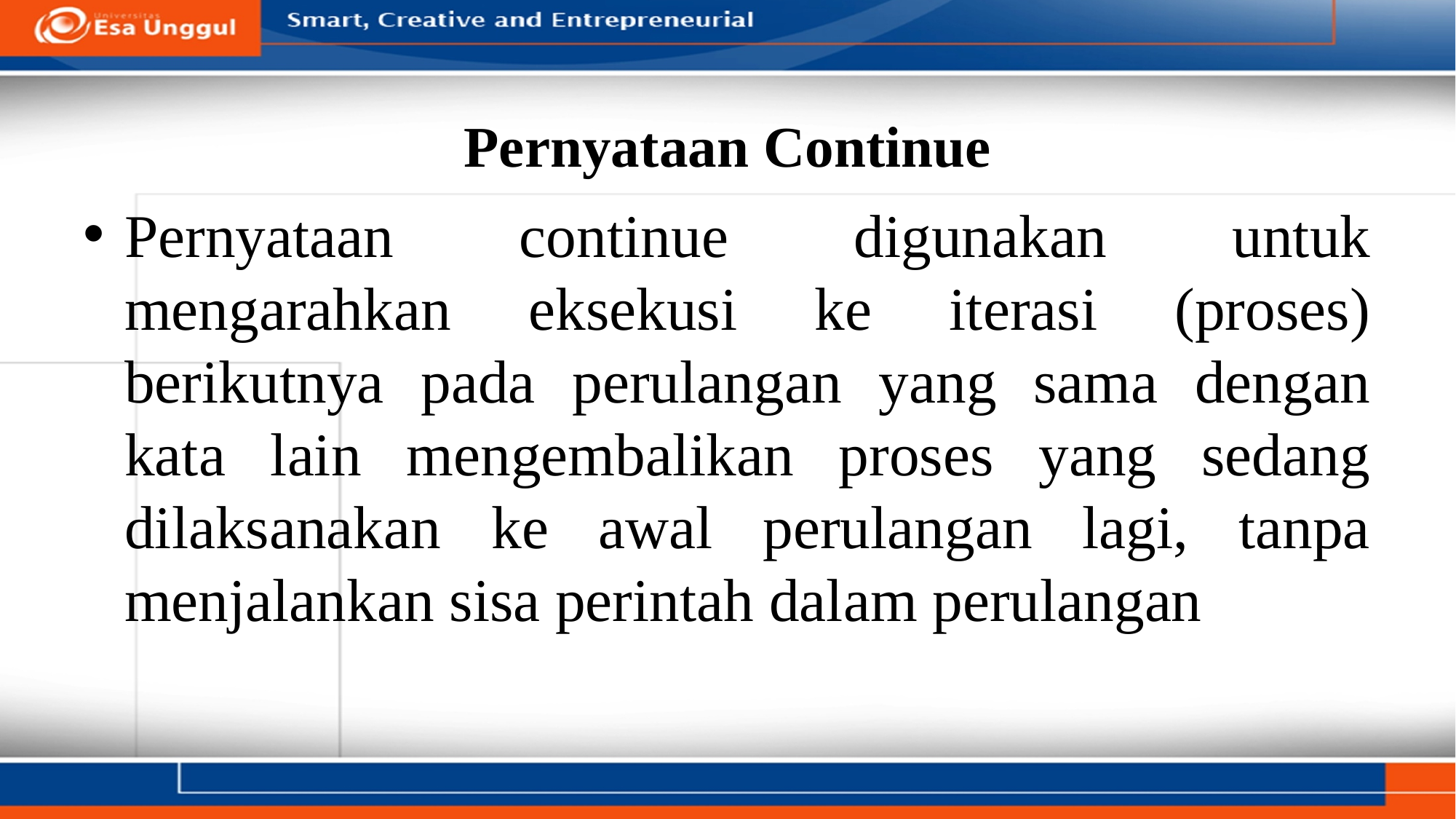

# Pernyataan Continue
Pernyataan continue digunakan untuk mengarahkan eksekusi ke iterasi (proses) berikutnya pada perulangan yang sama dengan kata lain mengembalikan proses yang sedang dilaksanakan ke awal perulangan lagi, tanpa menjalankan sisa perintah dalam perulangan